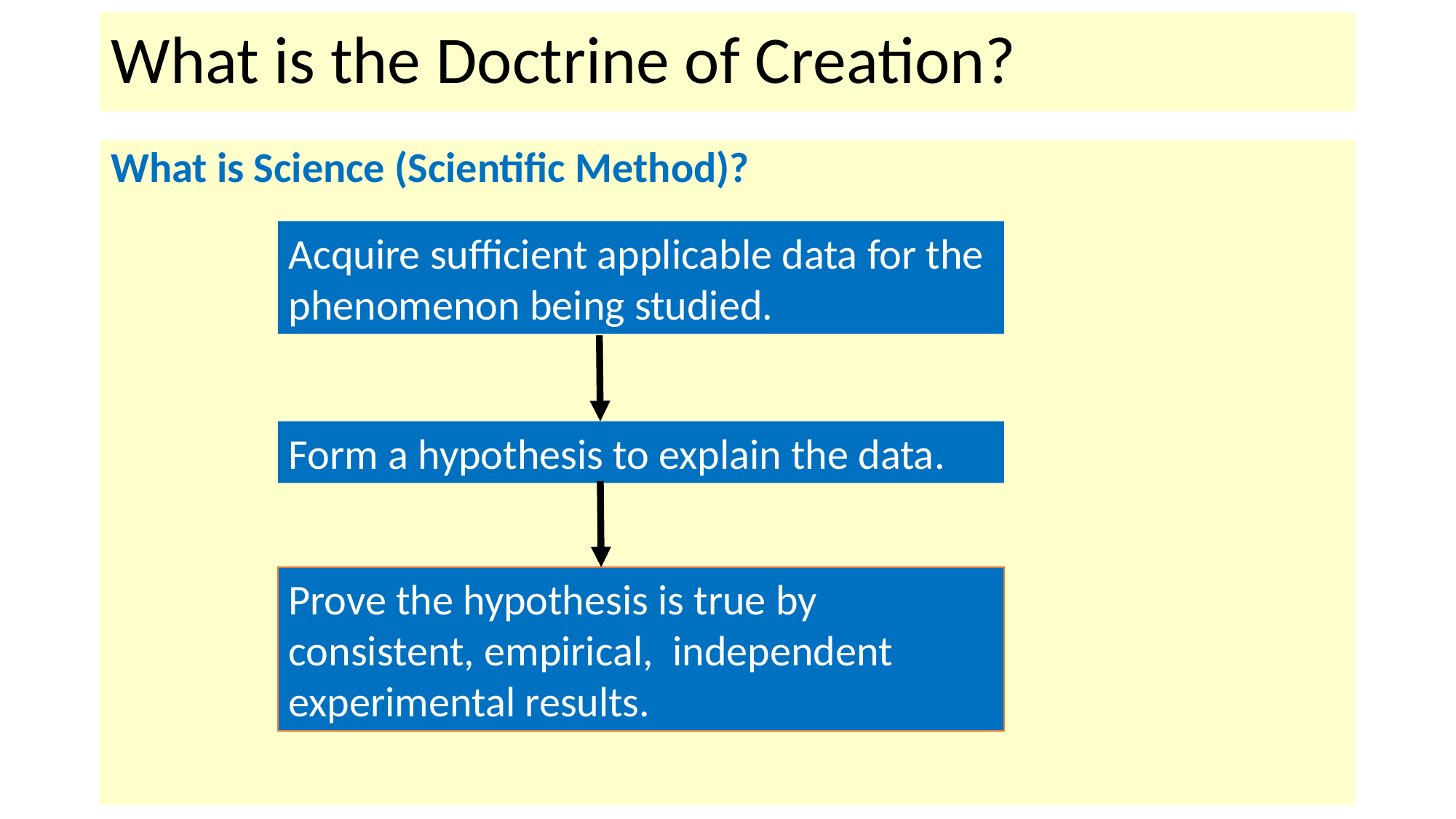

# What is the Doctrine of Creation?
What is Science (Scientific Method)?
Acquire sufficient applicable data for the phenomenon being studied.
Form a hypothesis to explain the data.
Prove the hypothesis is true by consistent, empirical,  independent experimental results.